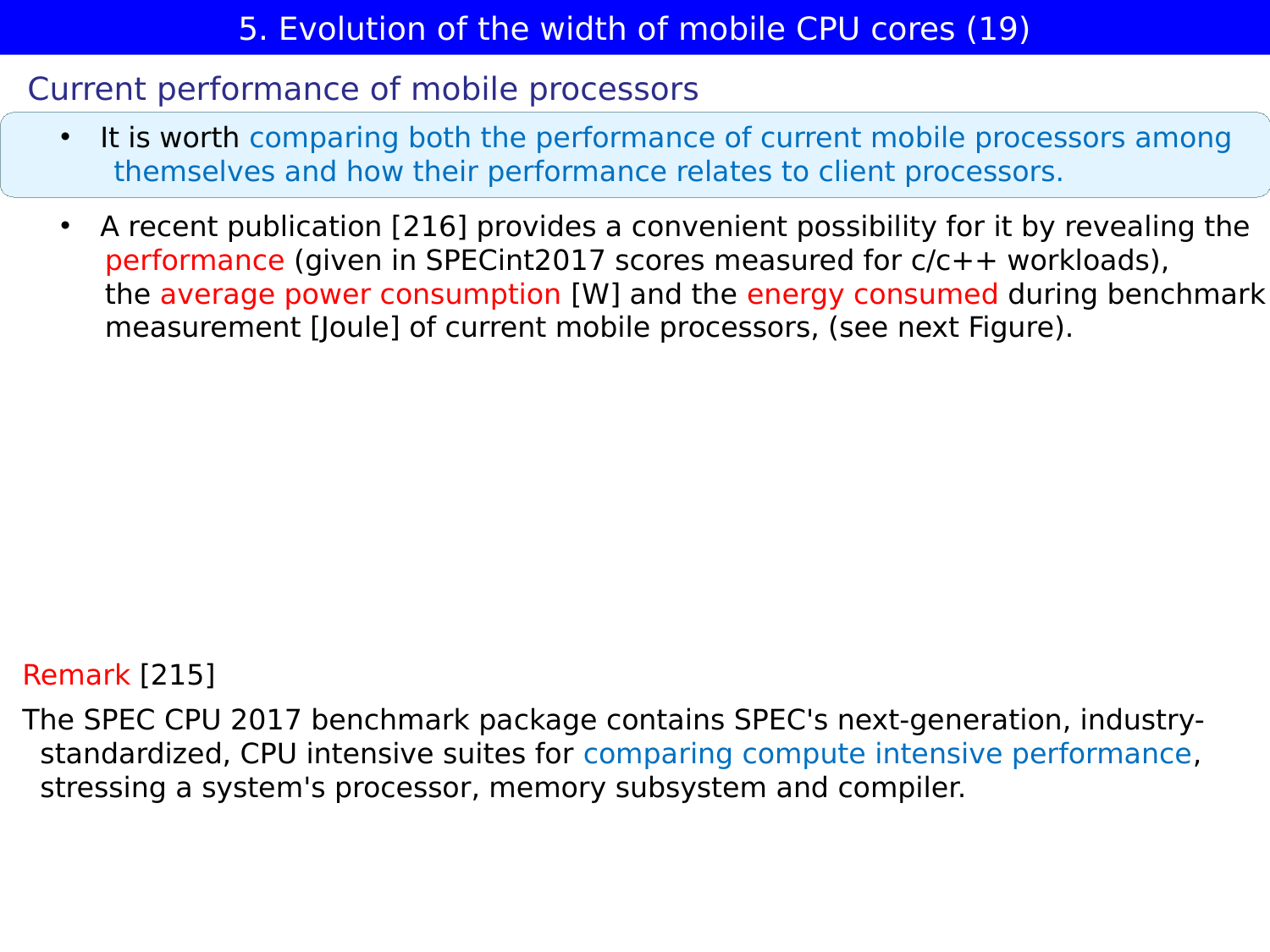

# 5. Evolution of the width of mobile CPU cores (19)
Current performance of mobile processors

It is worth comparing both the performance of current mobile processors among
      themselves and how their performance relates to client processors.
A recent publication [216] provides a convenient possibility for it by revealing the
     performance (given in SPECint2017 scores measured for c/c++ workloads),
     the average power consumption [W] and the energy consumed during benchmark
     measurement [Joule] of current mobile processors, (see next Figure).
Remark [215]
The SPEC CPU 2017 benchmark package contains SPEC's next-generation, industry-
  standardized, CPU intensive suites for comparing compute intensive performance,
  stressing a system's processor, memory subsystem and compiler.